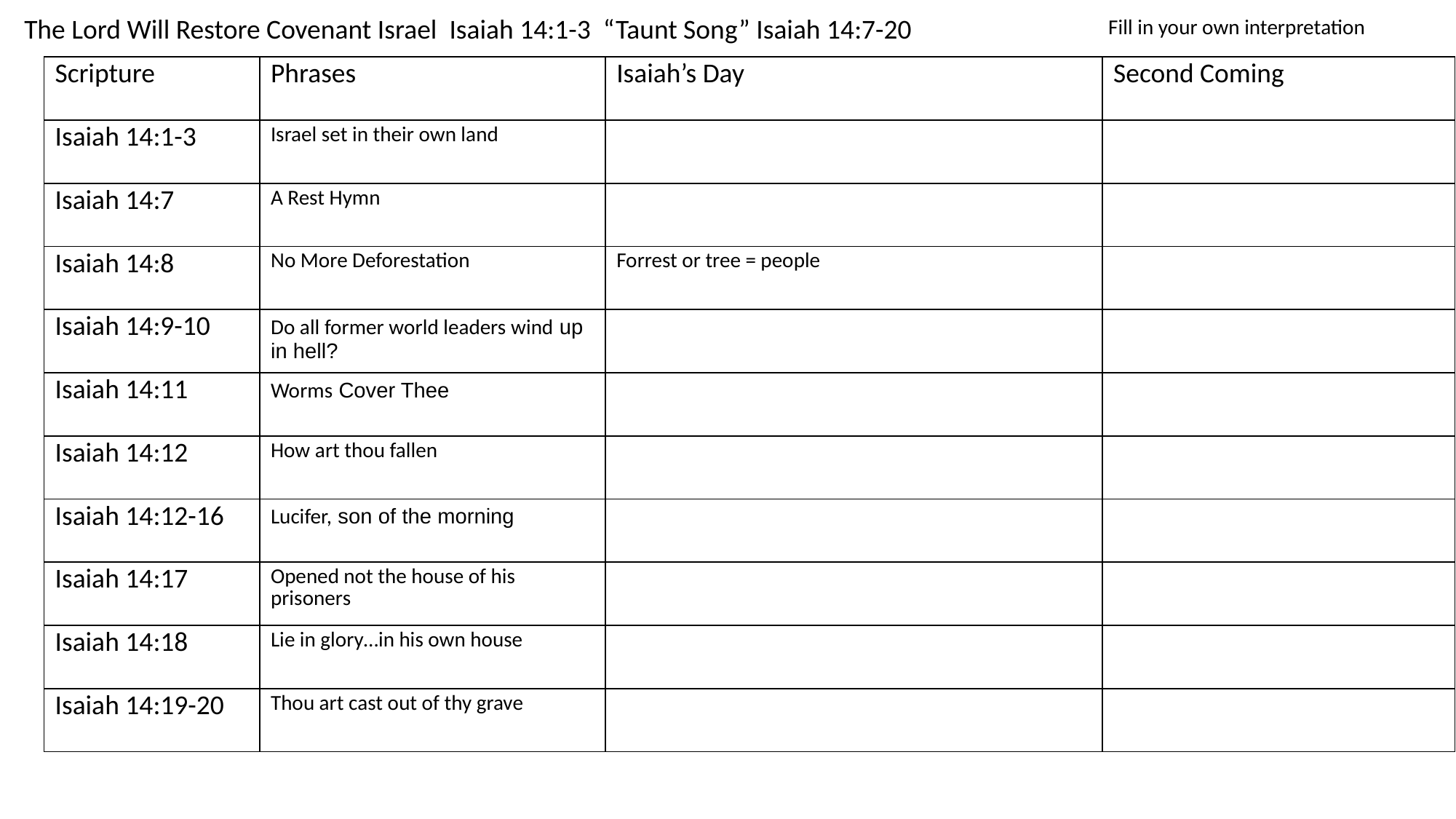

The Lord Will Restore Covenant Israel  Isaiah 14:1-3  “Taunt Song” Isaiah 14:7-20
Fill in your own interpretation

| Scripture | Phrases | Isaiah’s Day | Second Coming |
| --- | --- | --- | --- |
| Isaiah 14:1-3 | Israel set in their own land |  |  |
| Isaiah 14:7 | A Rest Hymn |  |  |
| Isaiah 14:8 | No More Deforestation | Forrest or tree = people |  |
| Isaiah 14:9-10 | Do all former world leaders wind up in hell? |  |  |
| Isaiah 14:11 | Worms Cover Thee |  |  |
| Isaiah 14:12 | How art thou fallen |  |  |
| Isaiah 14:12-16 | Lucifer, son of the morning |  |  |
| Isaiah 14:17 | Opened not the house of his prisoners |  |  |
| Isaiah 14:18 | Lie in glory…in his own house |  |  |
| Isaiah 14:19-20 | Thou art cast out of thy grave |  |  |